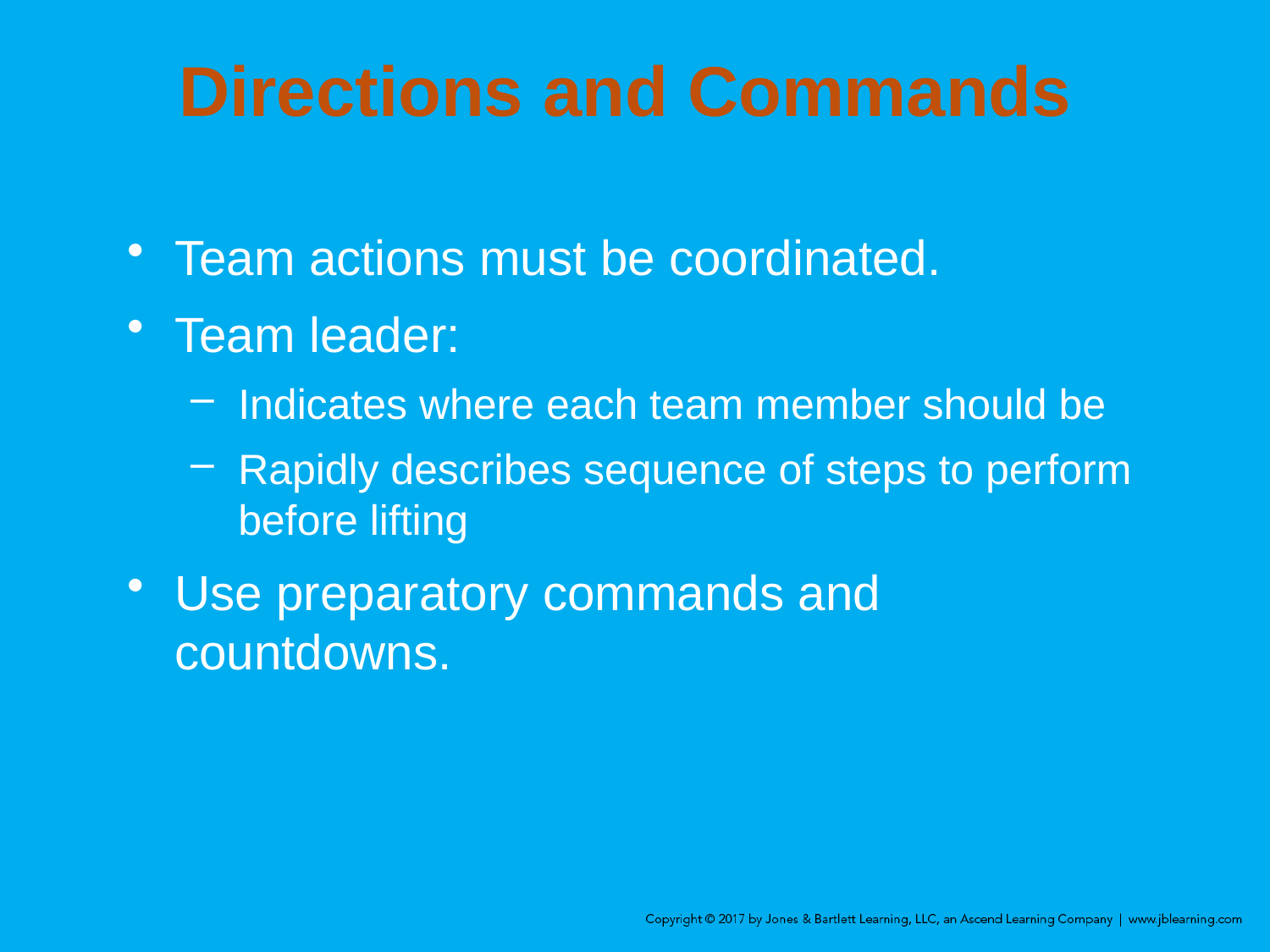

# Directions and Commands
Team actions must be coordinated.
Team leader:
Indicates where each team member should be
Rapidly describes sequence of steps to perform before lifting
Use preparatory commands and countdowns.